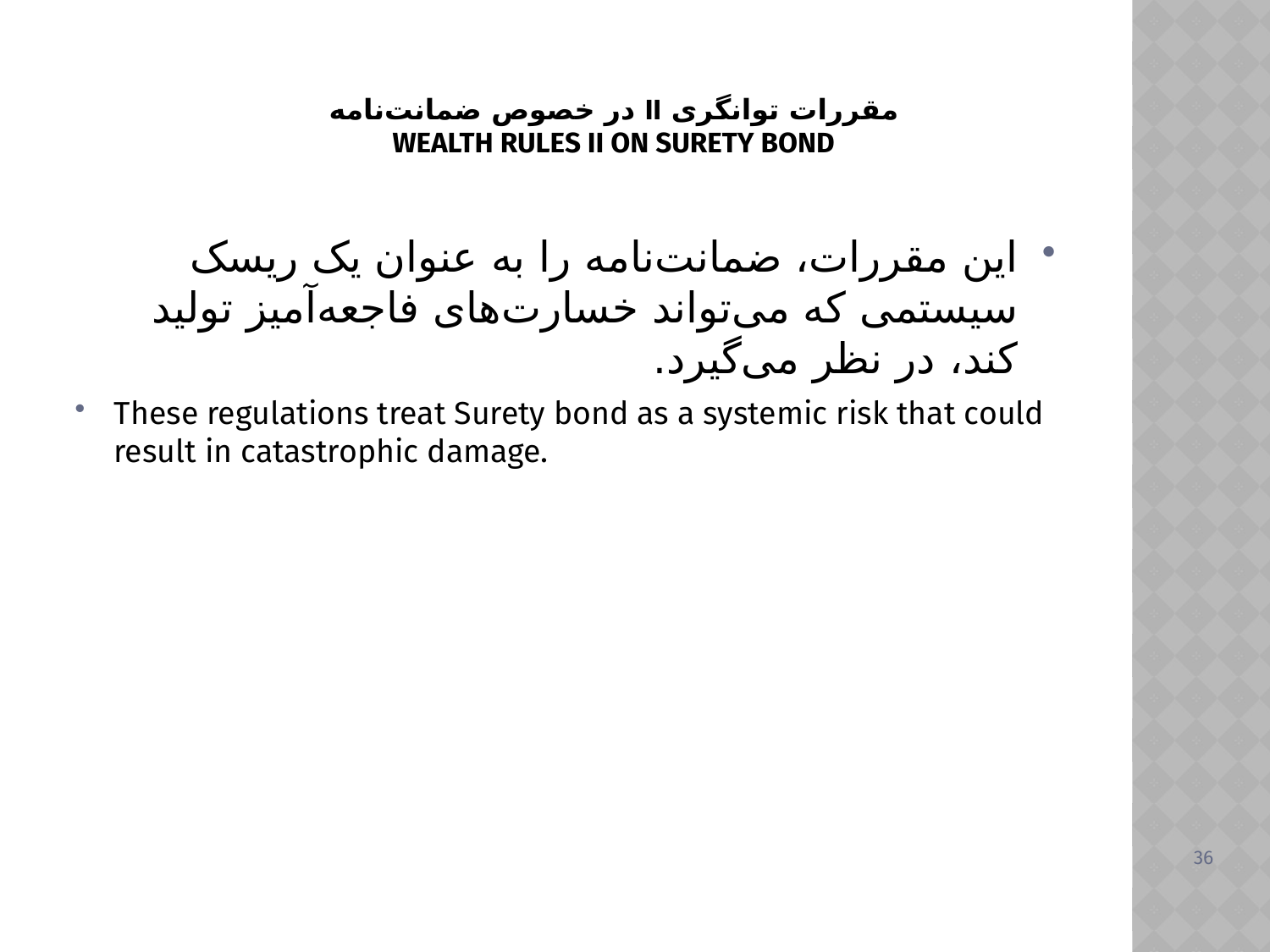

# مقررات توانگری II در خصوص ضمانت‌نامه Wealth Rules II on Surety bond
این مقررات، ضمانت‌نامه را به عنوان یک ریسک سیستمی که می‌تواند خسارت‌های فاجعه‌آمیز تولید کند، در نظر می‌گیرد.
These regulations treat Surety bond as a systemic risk that could result in catastrophic damage.

36